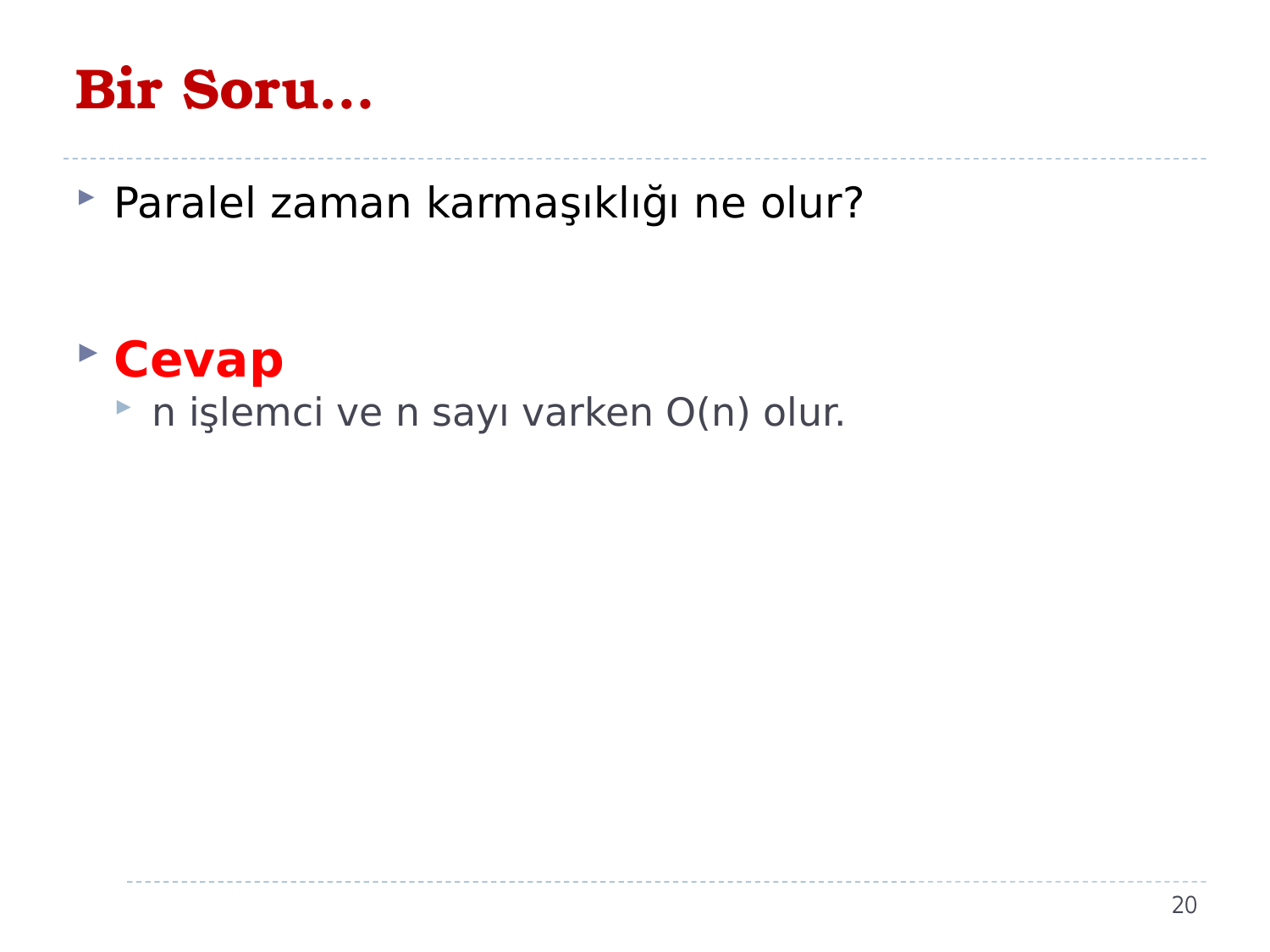

# Bir Soru…
Paralel zaman karmaşıklığı ne olur?

Cevap
n işlemci ve n sayı varken O(n) olur.

20